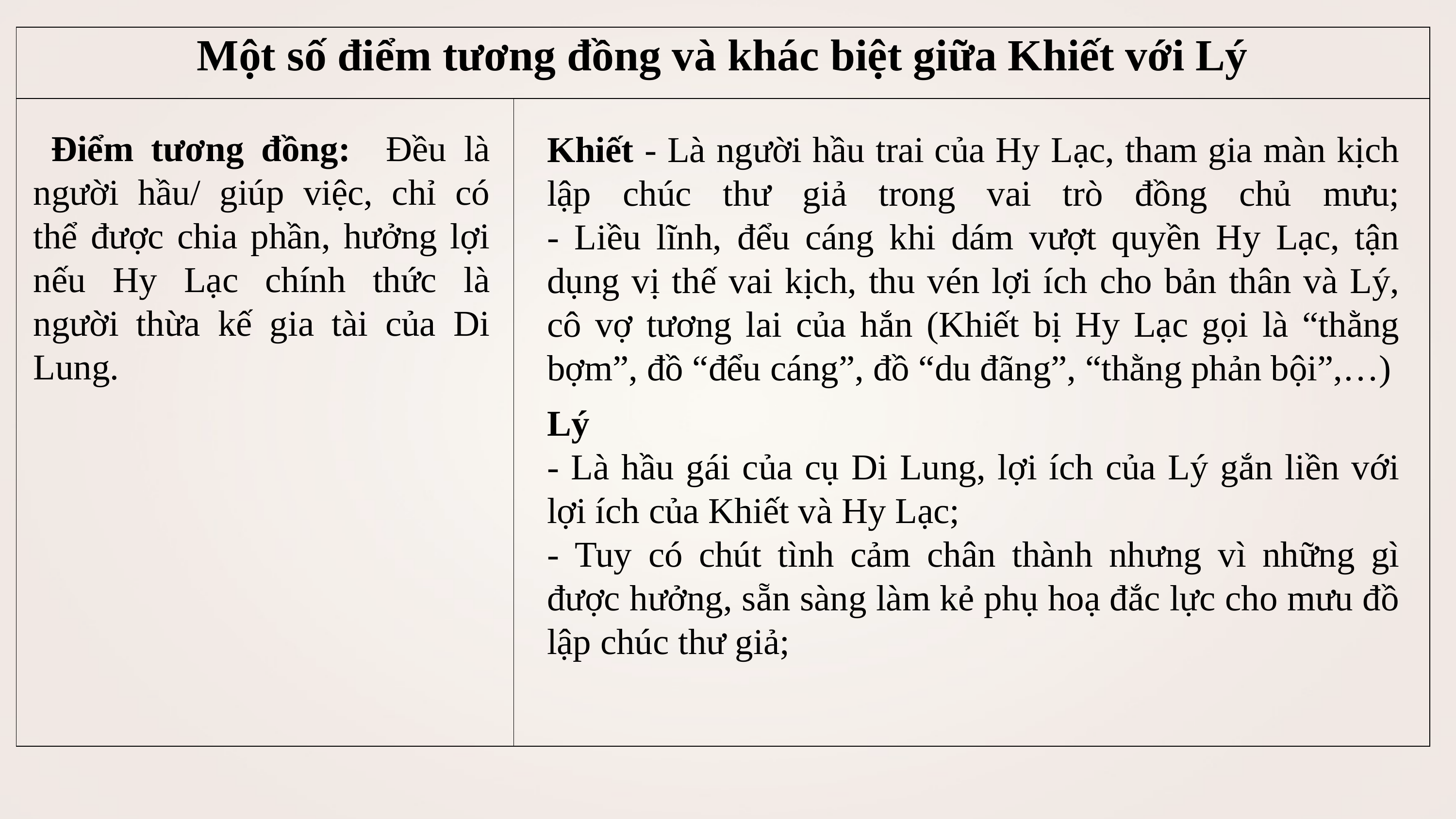

| Một số điểm tương đồng và khác biệt giữa Khiết với Lý |  |
| --- | --- |
|  |  |
 Điểm tương đồng:  Đều là người hầu/ giúp việc, chỉ có thể được chia phần, hưởng lợi nếu Hy Lạc chính thức là người thừa kế gia tài của Di Lung.
Khiết - Là người hầu trai của Hy Lạc, tham gia màn kịch lập chúc thư giả trong vai trò đồng chủ mưu;
- Liều lĩnh, đểu cáng khi dám vượt quyền Hy Lạc, tận dụng vị thế vai kịch, thu vén lợi ích cho bản thân và Lý, cô vợ tương lai của hắn (Khiết bị Hy Lạc gọi là “thằng bợm”, đồ “đểu cáng”, đồ “du đãng”, “thằng phản bội”,…)
Lý
- Là hầu gái của cụ Di Lung, lợi ích của Lý gắn liền với lợi ích của Khiết và Hy Lạc;
- Tuy có chút tình cảm chân thành nhưng vì những gì được hưởng, sẵn sàng làm kẻ phụ hoạ đắc lực cho mưu đồ lập chúc thư giả;